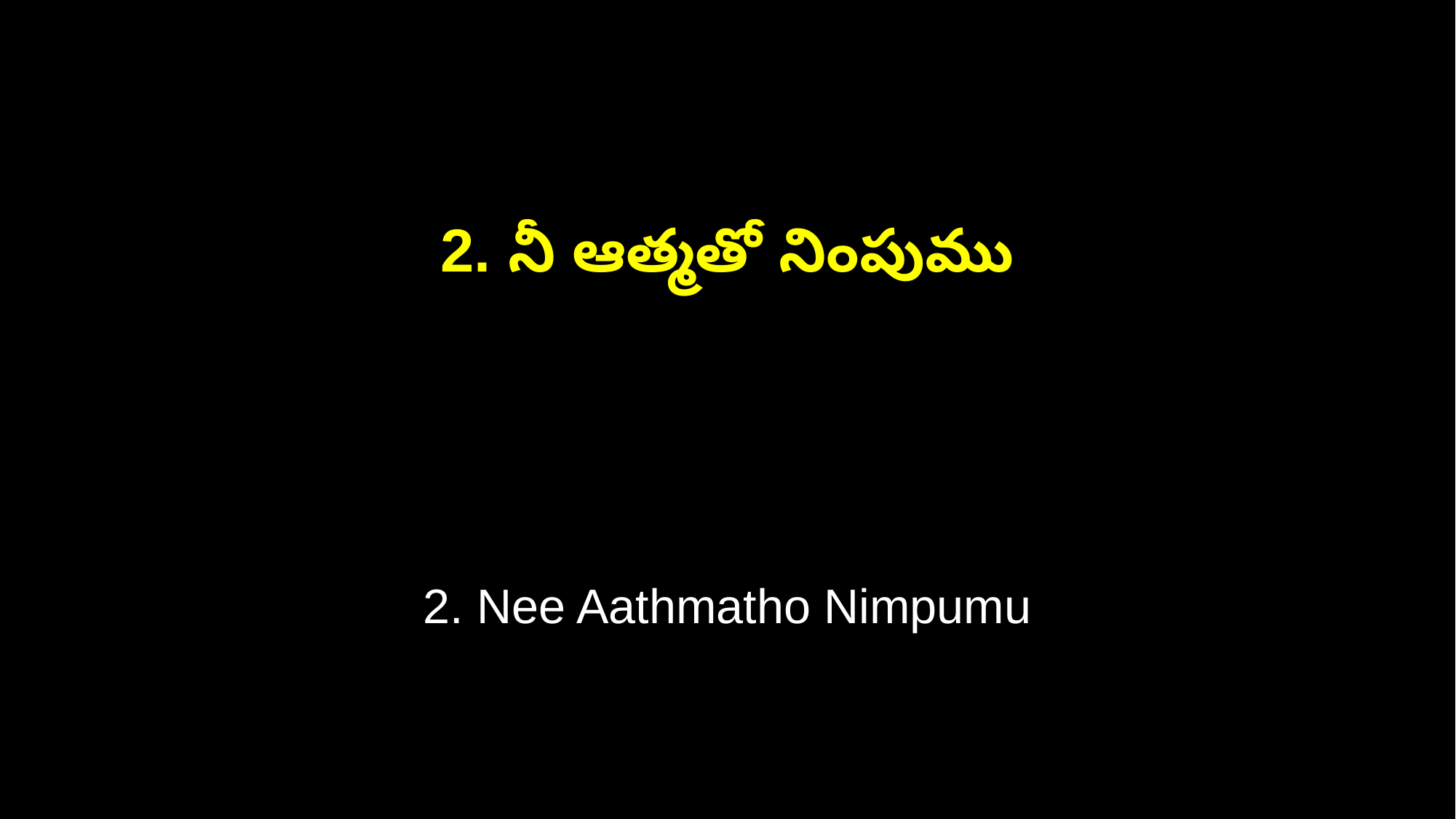

2. నీ ఆత్మతో నింపుము
2. Nee Aathmatho Nimpumu